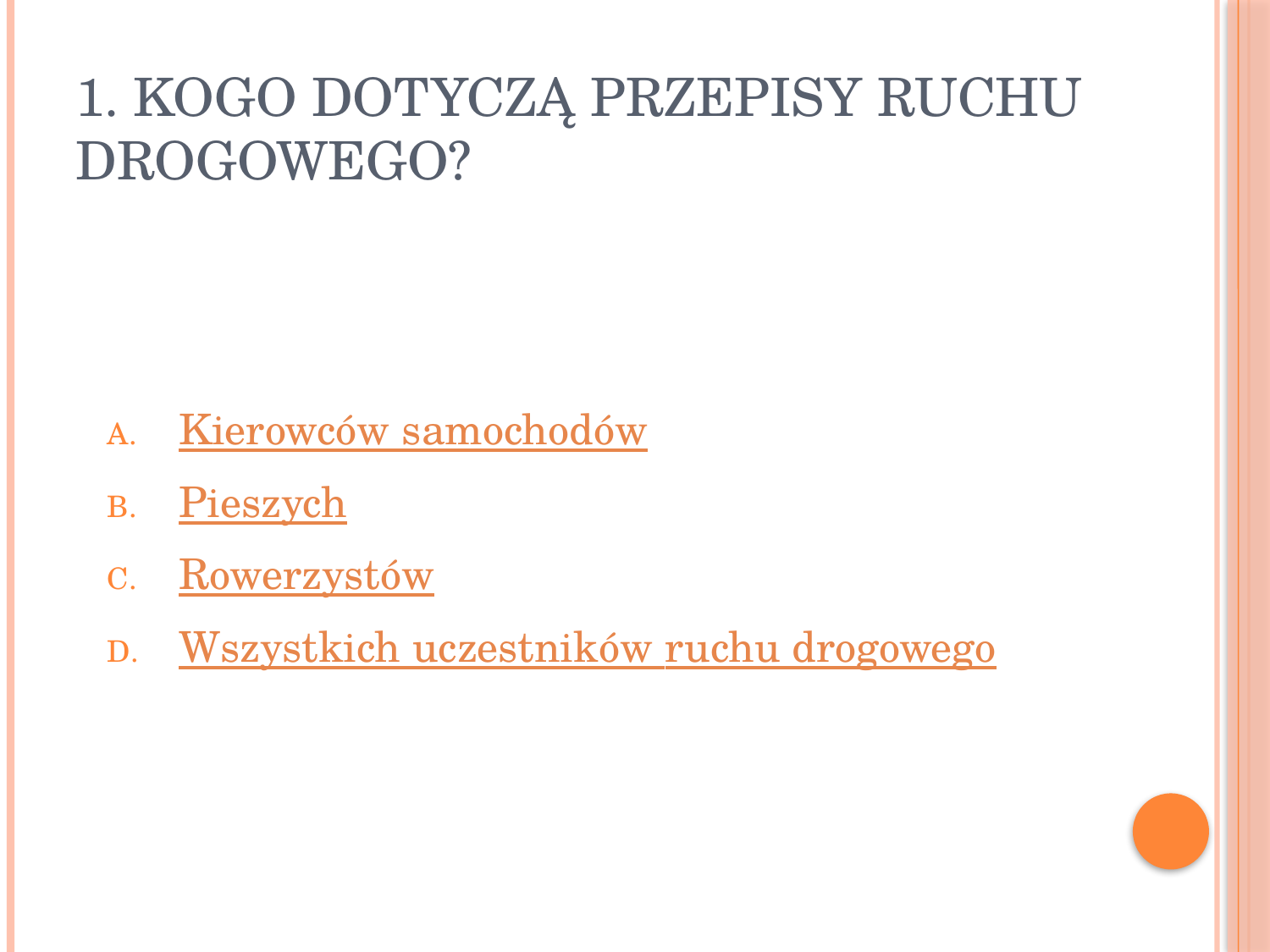

# 1. Kogo dotyczą przepisy ruchu drogowego?
Kierowców samochodów
Pieszych
Rowerzystów
Wszystkich uczestników ruchu drogowego